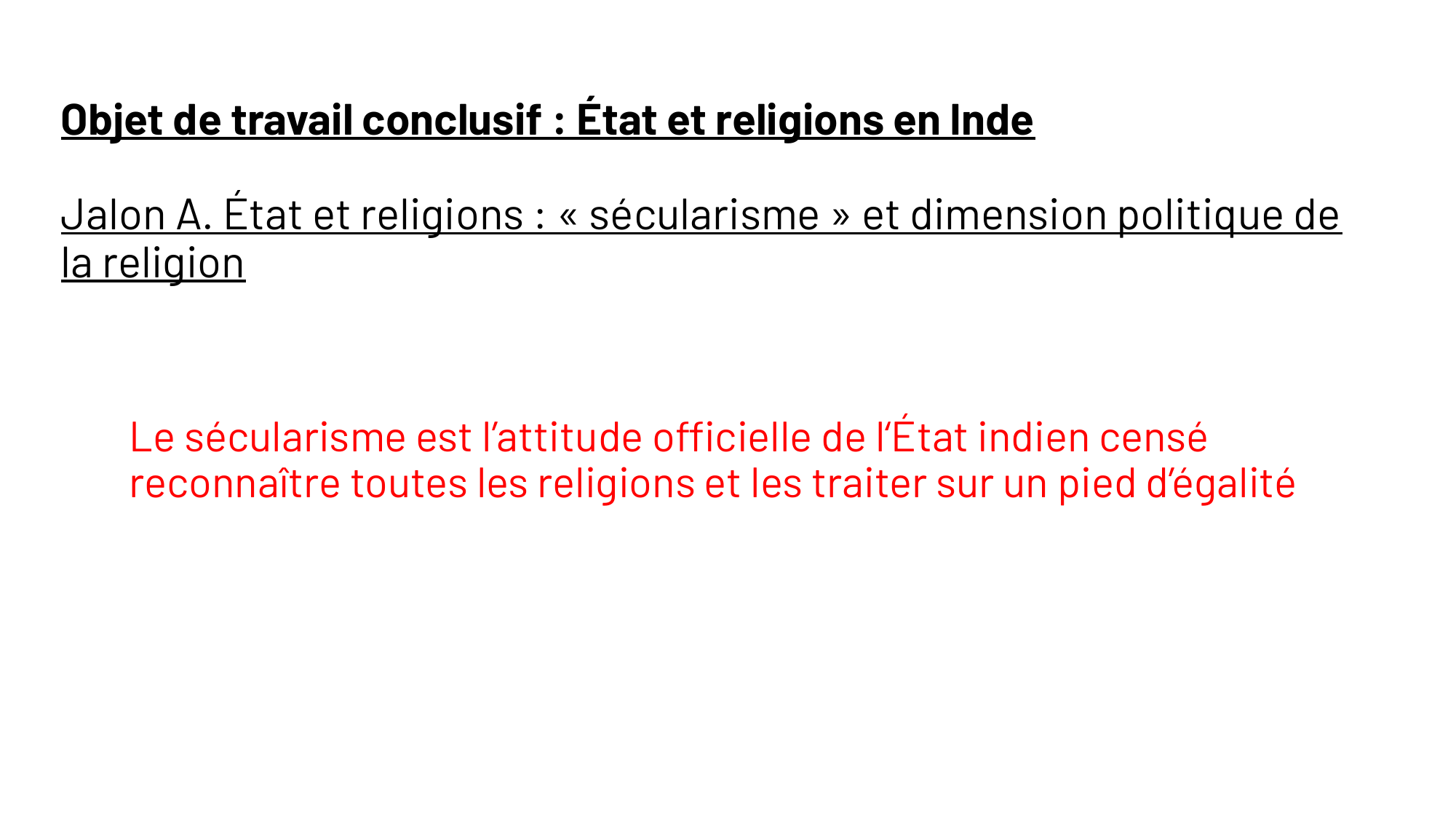

# Objet de travail conclusif : État et religions en Inde Jalon A. État et religions : « sécularisme » et dimension politique de la religion
Le sécularisme est l’attitude officielle de l‘État indien censé reconnaître toutes les religions et les traiter sur un pied d’égalité